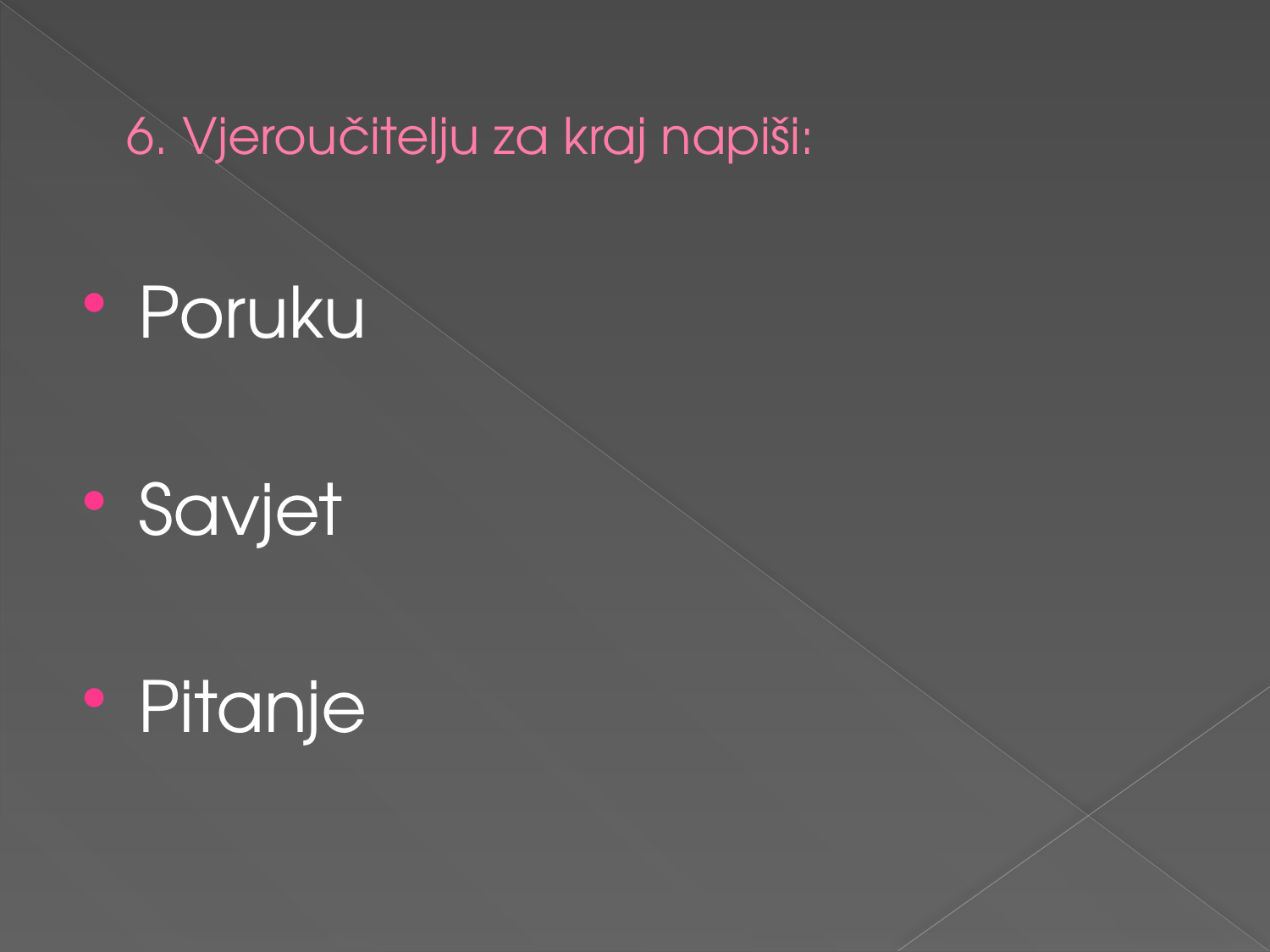

# 6. Vjeroučitelju za kraj napiši:
Poruku

Savjet

Pitanje